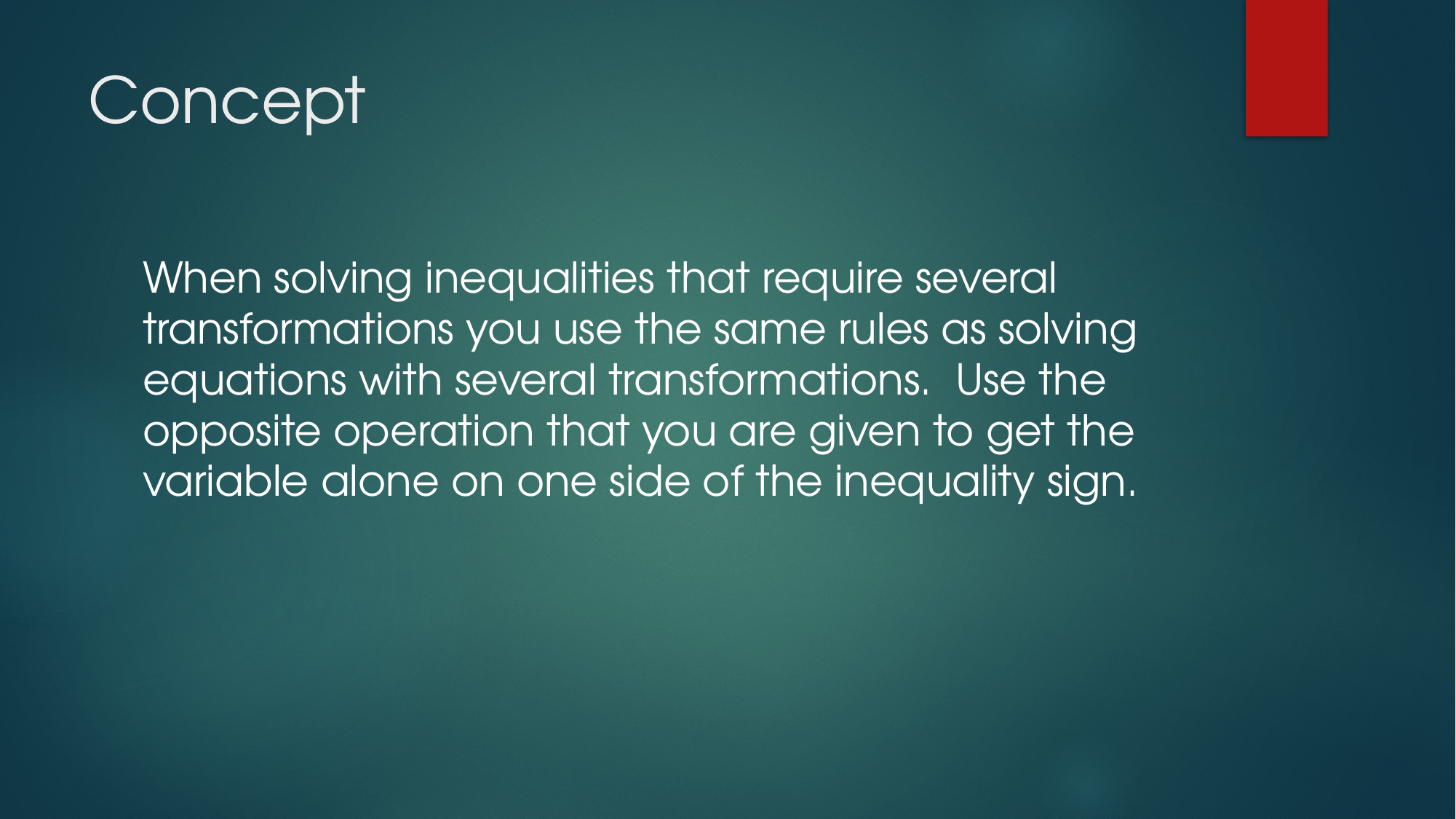

# Concept
When solving inequalities that require several transformations you use the same rules as solving equations with several transformations.  Use the opposite operation that you are given to get the variable alone on one side of the inequality sign.